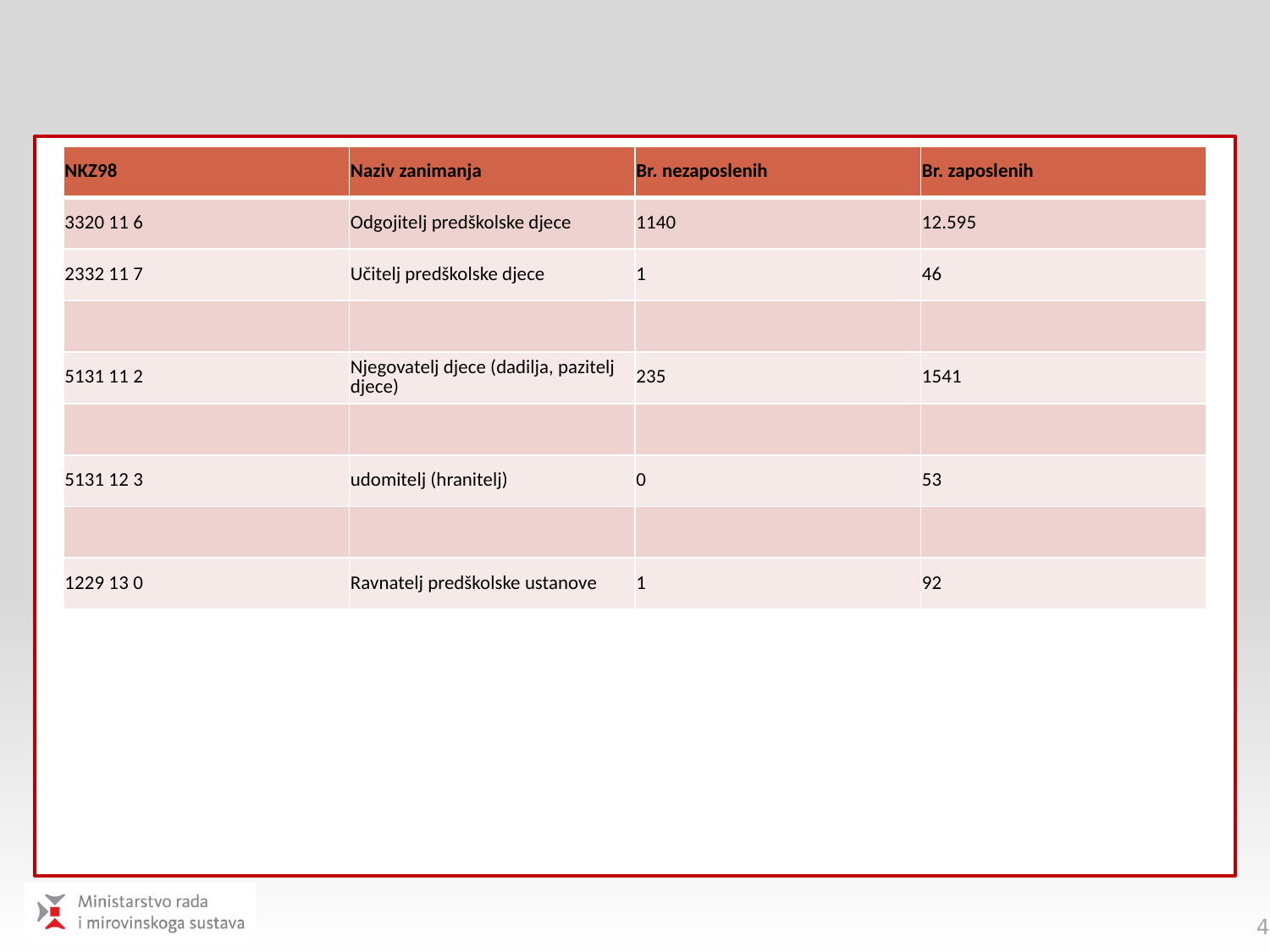

#
| NKZ98 | Naziv zanimanja | Br. nezaposlenih | Br. zaposlenih |
| --- | --- | --- | --- |
| 3320 11 6 | Odgojitelj predškolske djece | 1140 | 12.595 |
| 2332 11 7 | Učitelj predškolske djece | 1 | 46 |
|  |  |  |  |
| 5131 11 2 | Njegovatelj djece (dadilja, pazitelj djece) | 235 | 1541 |
|  |  |  |  |
| 5131 12 3 | udomitelj (hranitelj) | 0 | 53 |
|  |  |  |  |
| 1229 13 0 | Ravnatelj predškolske ustanove | 1 | 92 |
4